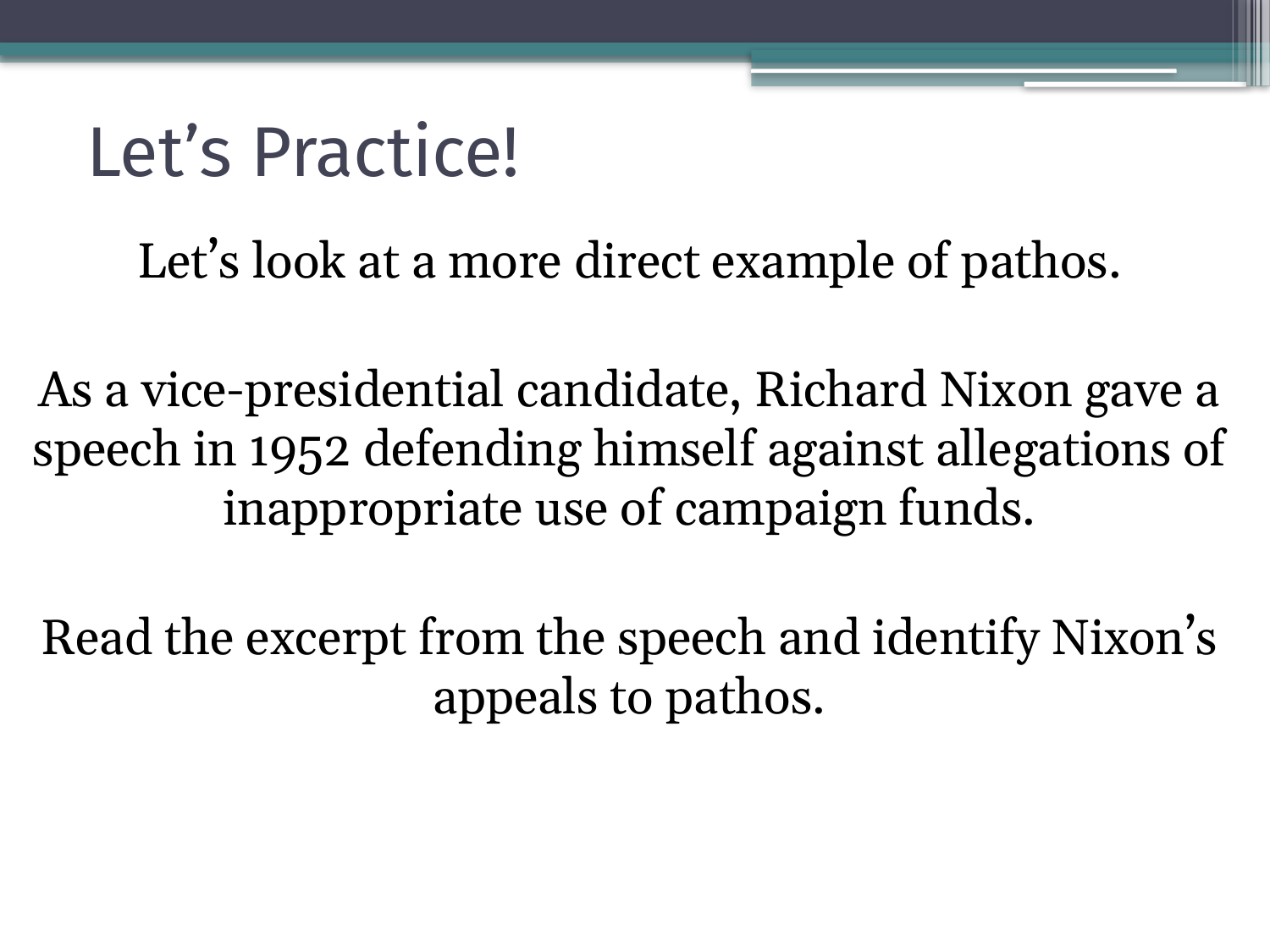

# Let’s Practice!
Let’s look at a more direct example of pathos.

As a vice-presidential candidate, Richard Nixon gave a speech in 1952 defending himself against allegations of inappropriate use of campaign funds.

Read the excerpt from the speech and identify Nixon’s appeals to pathos.